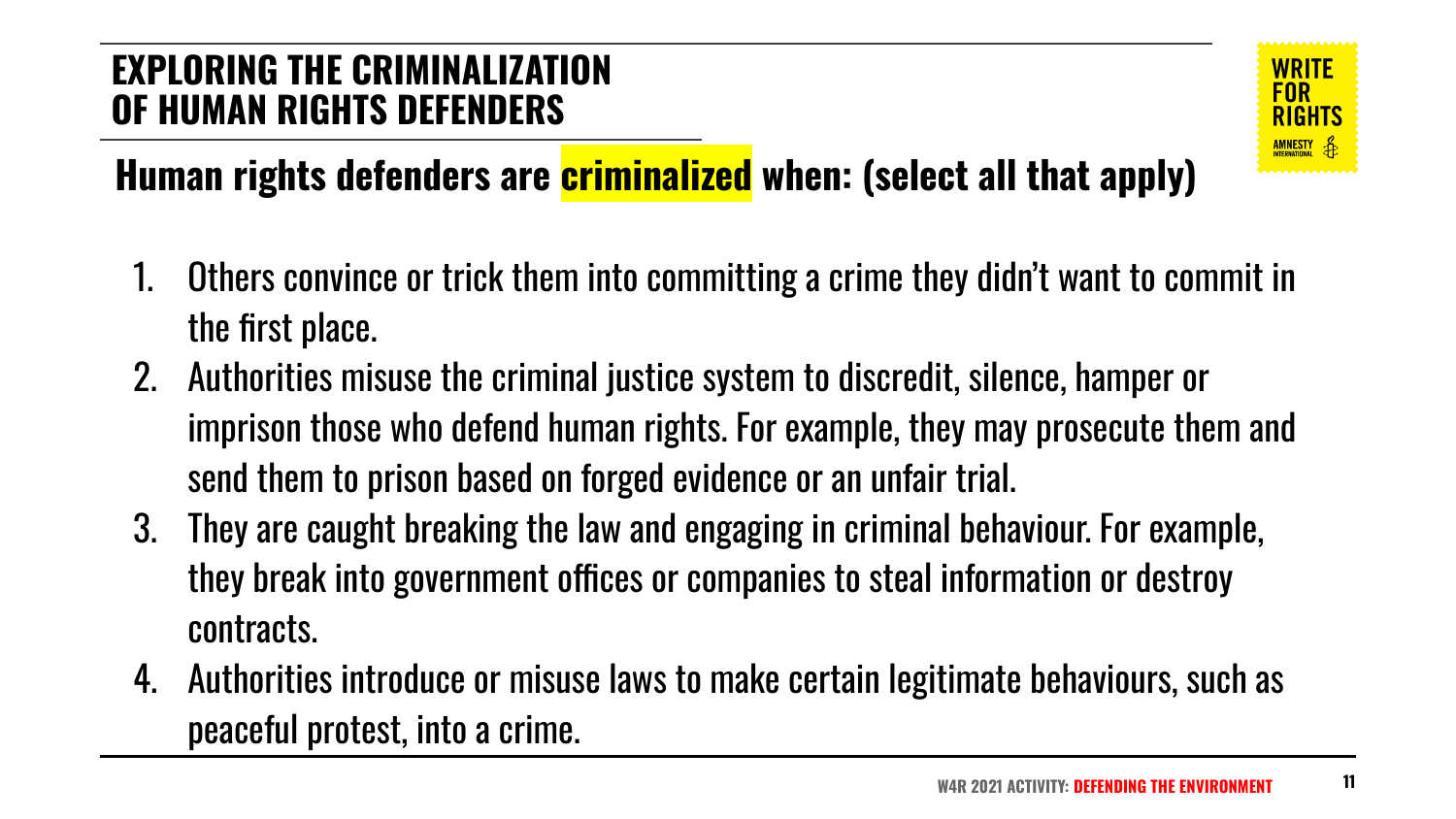

# EXPLORING THE CRIMINALIZATION OF HUMAN RIGHTS DEFENDERS

Human rights defenders are criminalized when: (select all that apply)

Others convince or trick them into committing a crime they didn’t want to commit in the first place.
Authorities misuse the criminal justice system to discredit, silence, hamper or imprison those who defend human rights. For example, they may prosecute them and send them to prison based on forged evidence or an unfair trial.
They are caught breaking the law and engaging in criminal behaviour. For example, they break into government offices or companies to steal information or destroy contracts.
Authorities introduce or misuse laws to make certain legitimate behaviours, such as peaceful protest, into a crime.

11